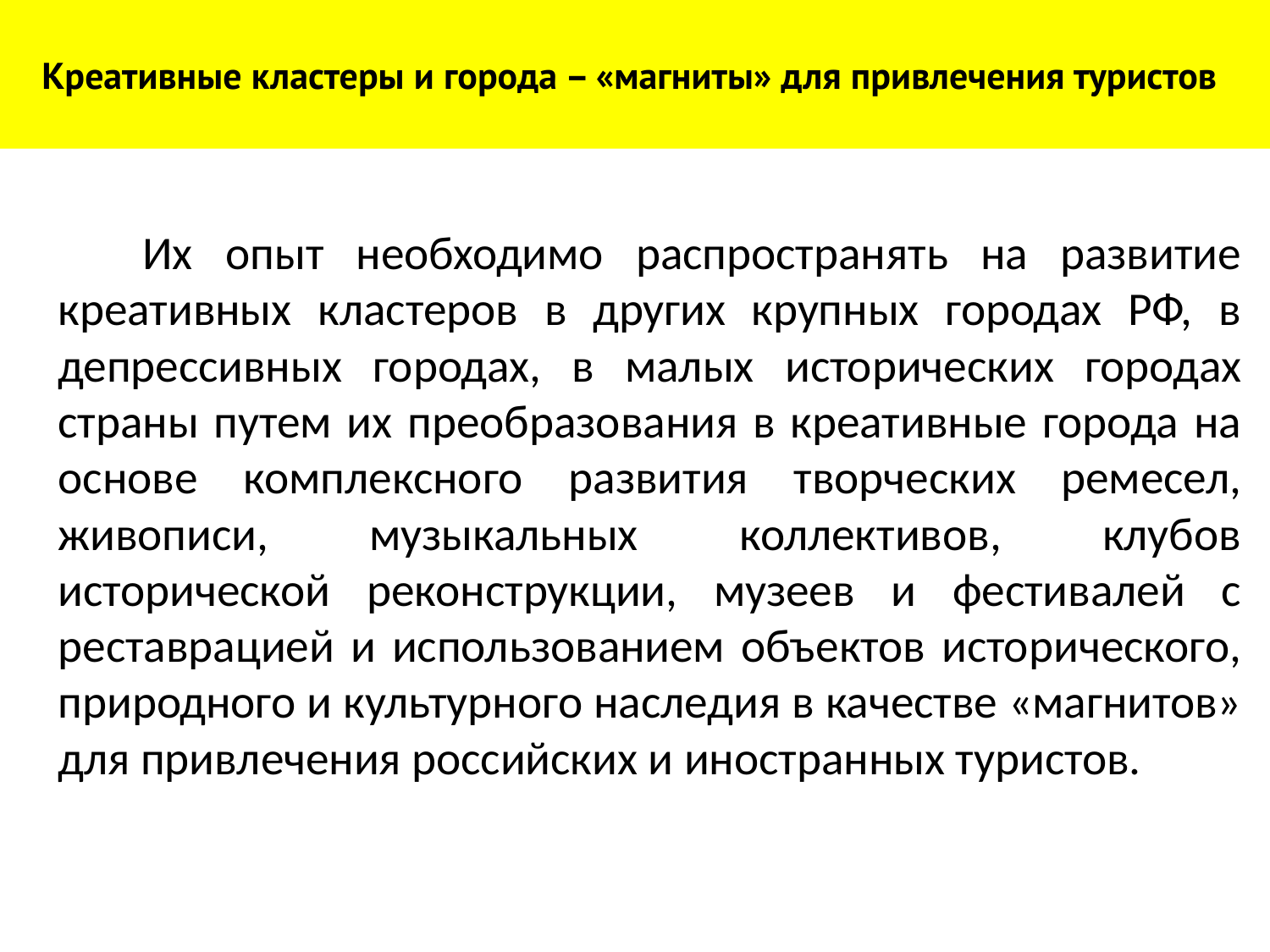

# Креативные кластеры и города – «магниты» для привлечения туристов

    Их опыт необходимо распространять на развитие креативных кластеров в других крупных городах РФ, в депрессивных городах, в малых исторических городах страны путем их преобразования в креативные города на основе комплексного развития творческих ремесел, живописи, музыкальных коллективов, клубов исторической реконструкции, музеев и фестивалей с реставрацией и использованием объектов исторического, природного и культурного наследия в качестве «магнитов» для привлечения российских и иностранных туристов.